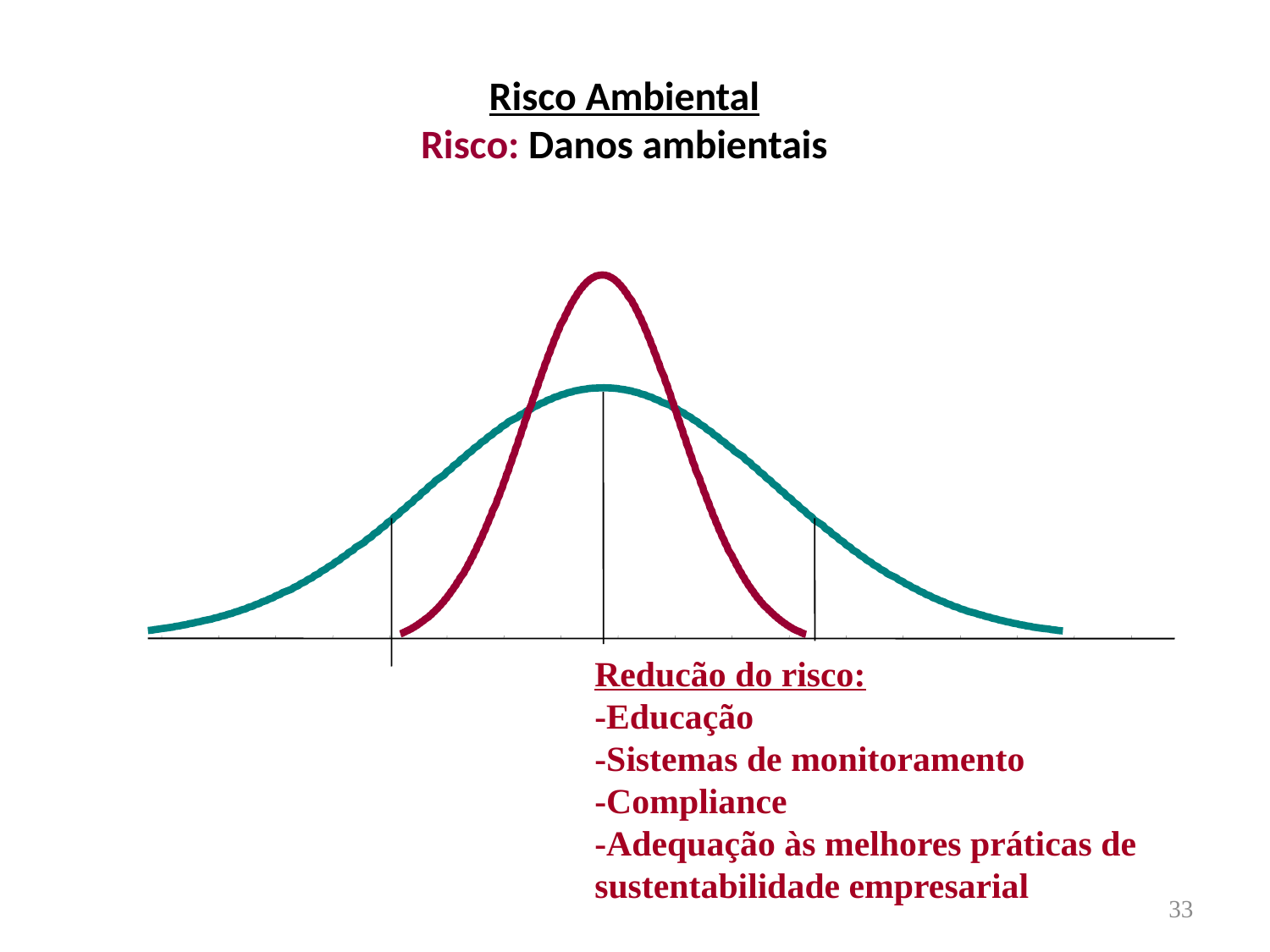

# Risco Ambiental Risco: Danos ambientais

Reducão do risco:
-Educação
-Sistemas de monitoramento
-Compliance
-Adequação às melhores práticas de sustentabilidade empresarial
33